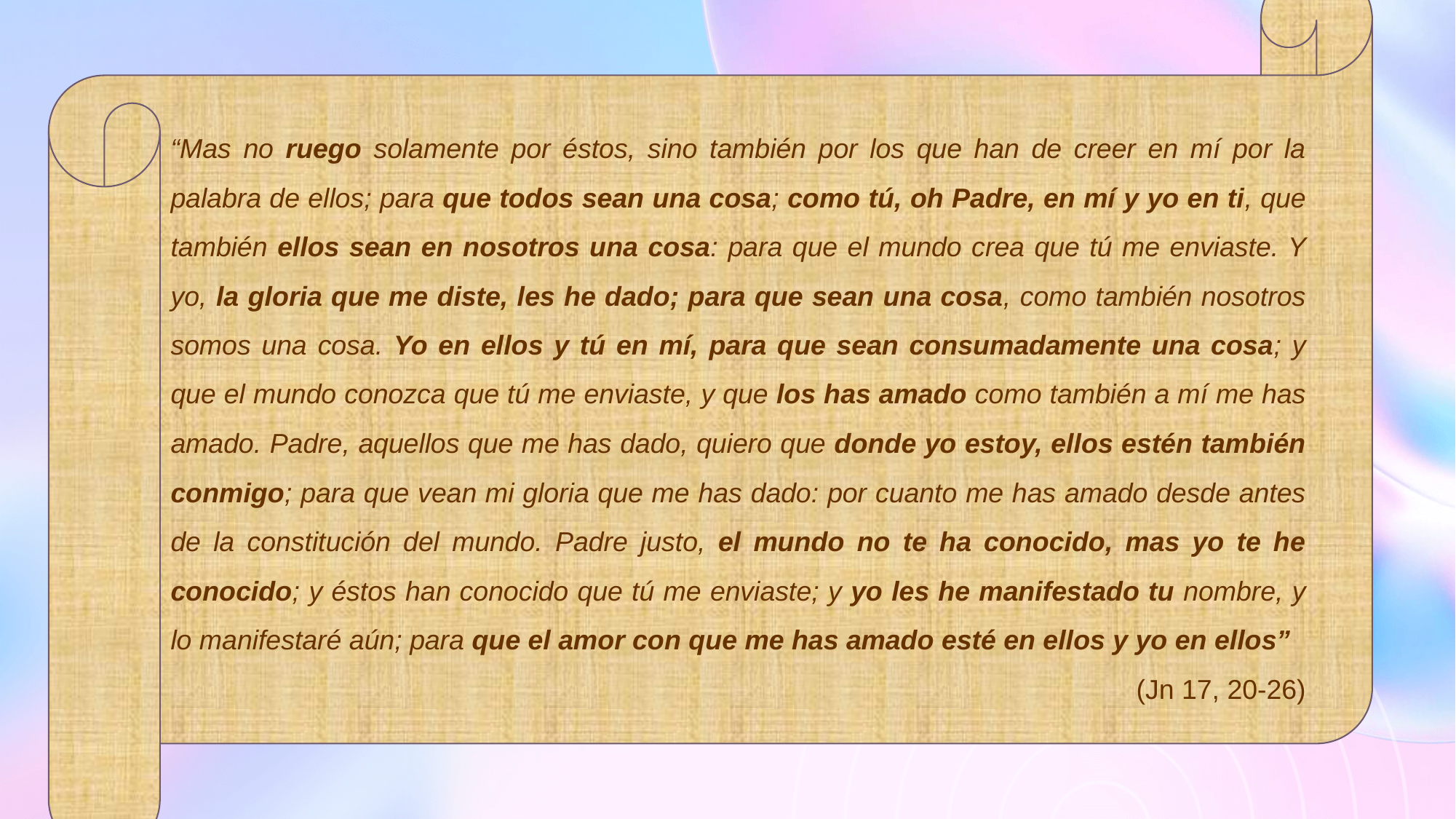

“Mas no ruego solamente por éstos, sino también por los que han de creer en mí por la palabra de ellos; para que todos sean una cosa; como tú, oh Padre, en mí y yo en ti, que también ellos sean en nosotros una cosa: para que el mundo crea que tú me enviaste. Y yo, la gloria que me diste, les he dado; para que sean una cosa, como también nosotros somos una cosa. Yo en ellos y tú en mí, para que sean consumadamente una cosa; y que el mundo conozca que tú me enviaste, y que los has amado como también a mí me has amado. Padre, aquellos que me has dado, quiero que donde yo estoy, ellos estén también conmigo; para que vean mi gloria que me has dado: por cuanto me has amado desde antes de la constitución del mundo. Padre justo, el mundo no te ha conocido, mas yo te he conocido; y éstos han conocido que tú me enviaste; y yo les he manifestado tu nombre, y lo manifestaré aún; para que el amor con que me has amado esté en ellos y yo en ellos”
(Jn 17, 20-26)